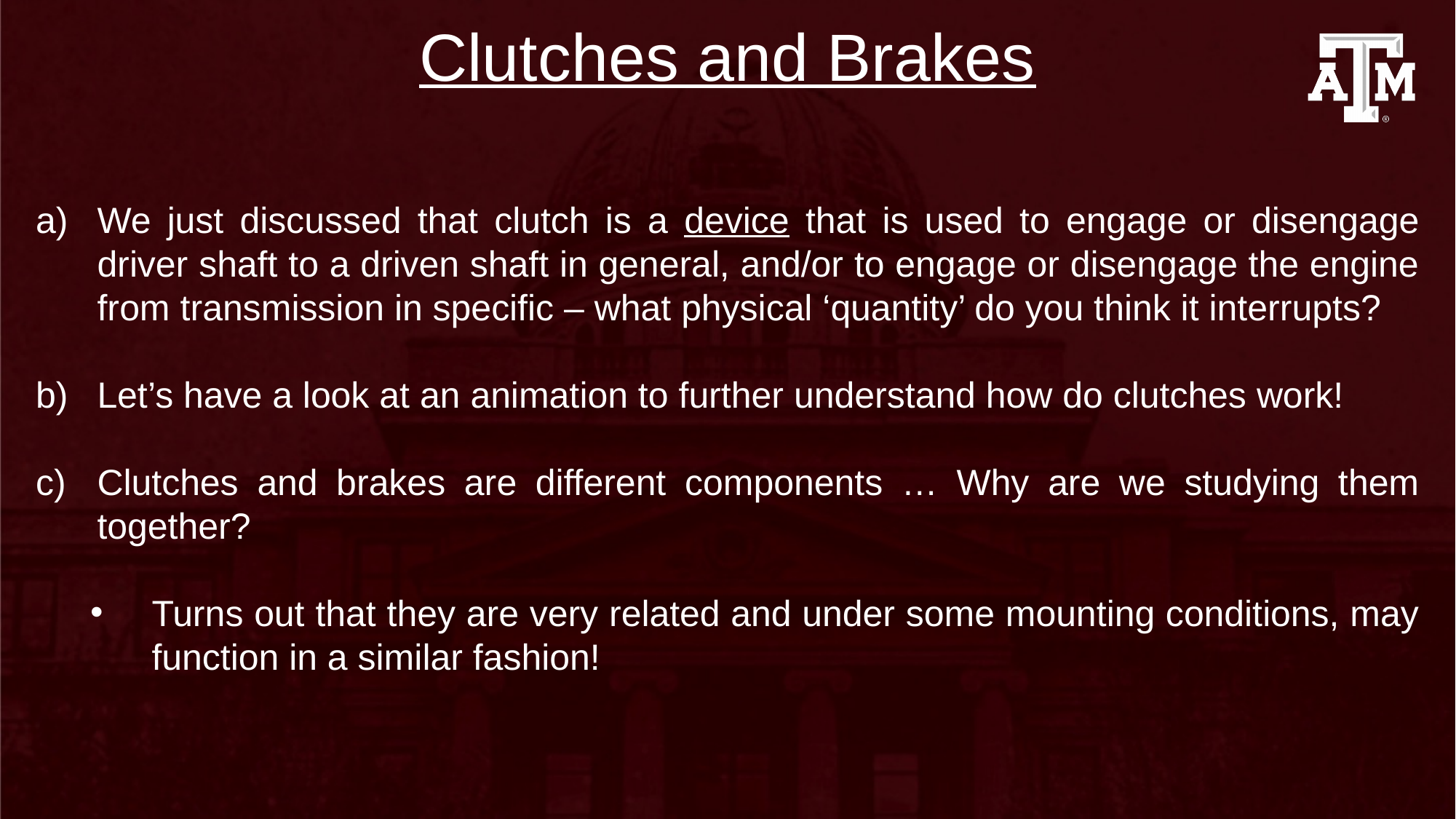

# Clutches and Brakes
We just discussed that clutch is a device that is used to engage or disengage driver shaft to a driven shaft in general, and/or to engage or disengage the engine from transmission in specific – what physical ‘quantity’ do you think it interrupts?

Let’s have a look at an animation to further understand how do clutches work!

Clutches and brakes are different components … Why are we studying them together?

Turns out that they are very related and under some mounting conditions, may function in a similar fashion!